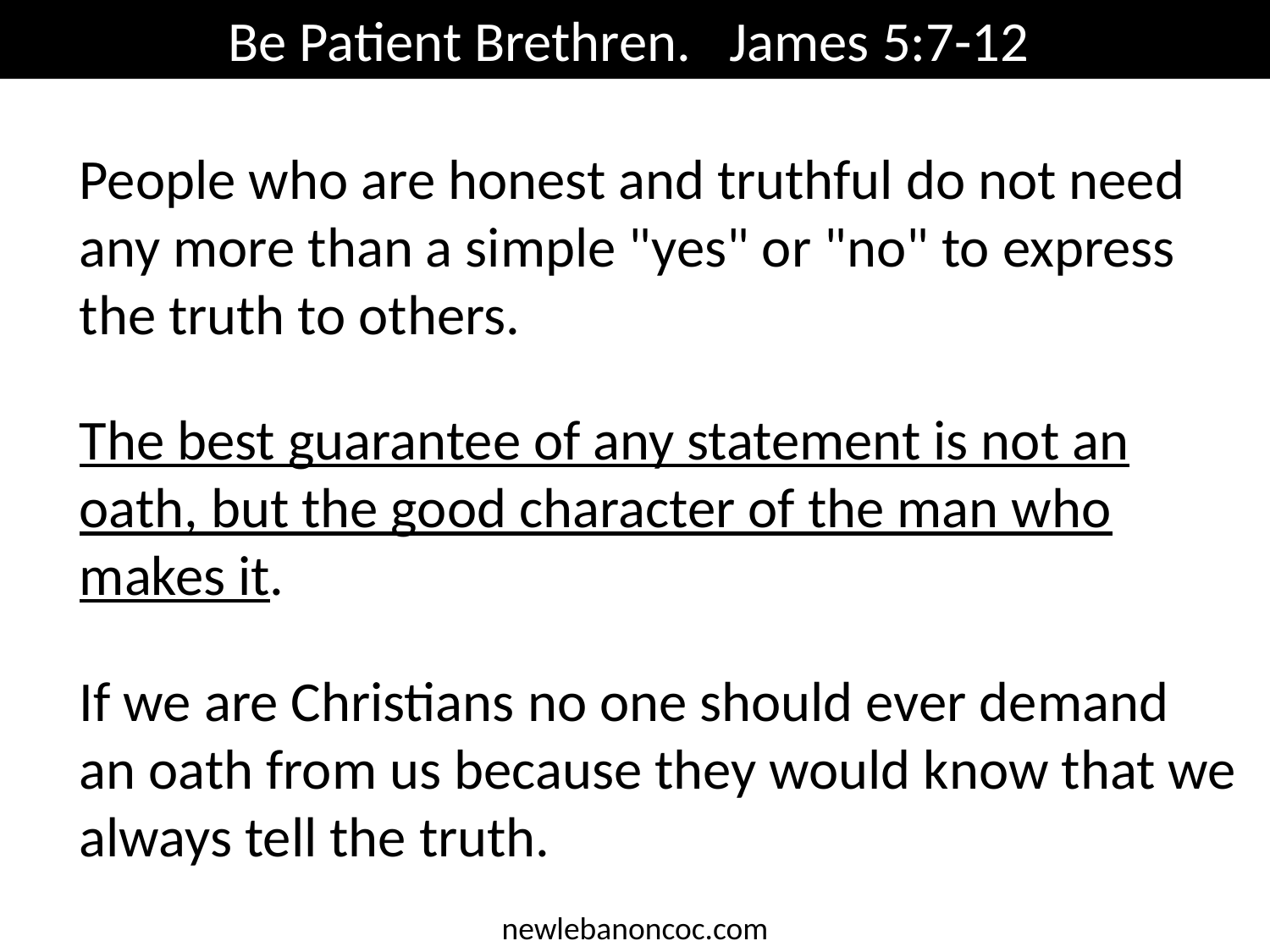

Be Patient Brethren.   James 5:7-12
People who are honest and truthful do not need any more than a simple "yes" or "no" to express the truth to others.

The best guarantee of any statement is not an oath, but the good character of the man who makes it.

If we are Christians no one should ever demand an oath from us because they would know that we always tell the truth.
newlebanoncoc.com